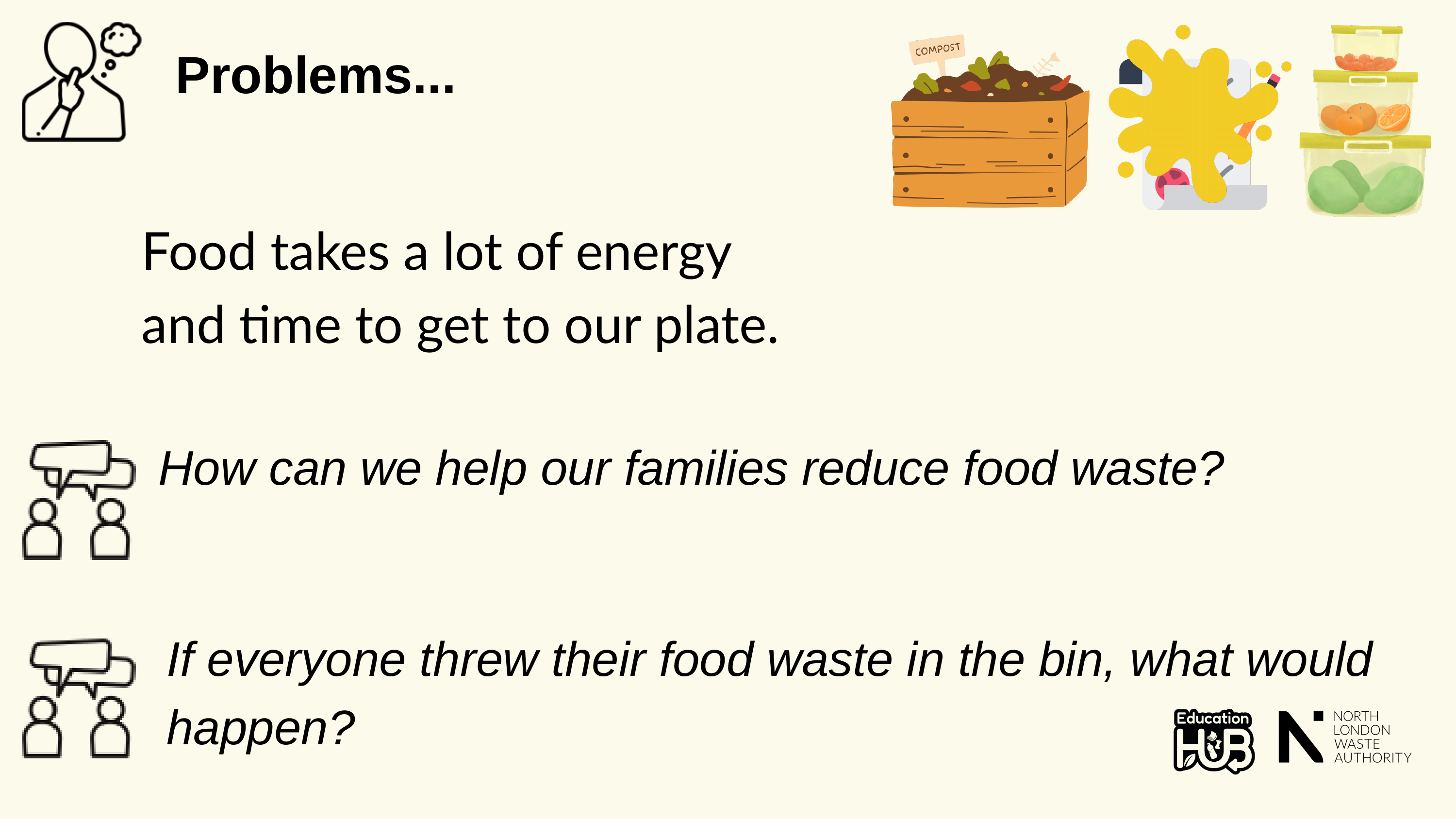

Problems...

Food takes a lot of energy and time to get to our plate.
How can we help our families reduce food waste?

If everyone threw their food waste in the bin, what would happen?